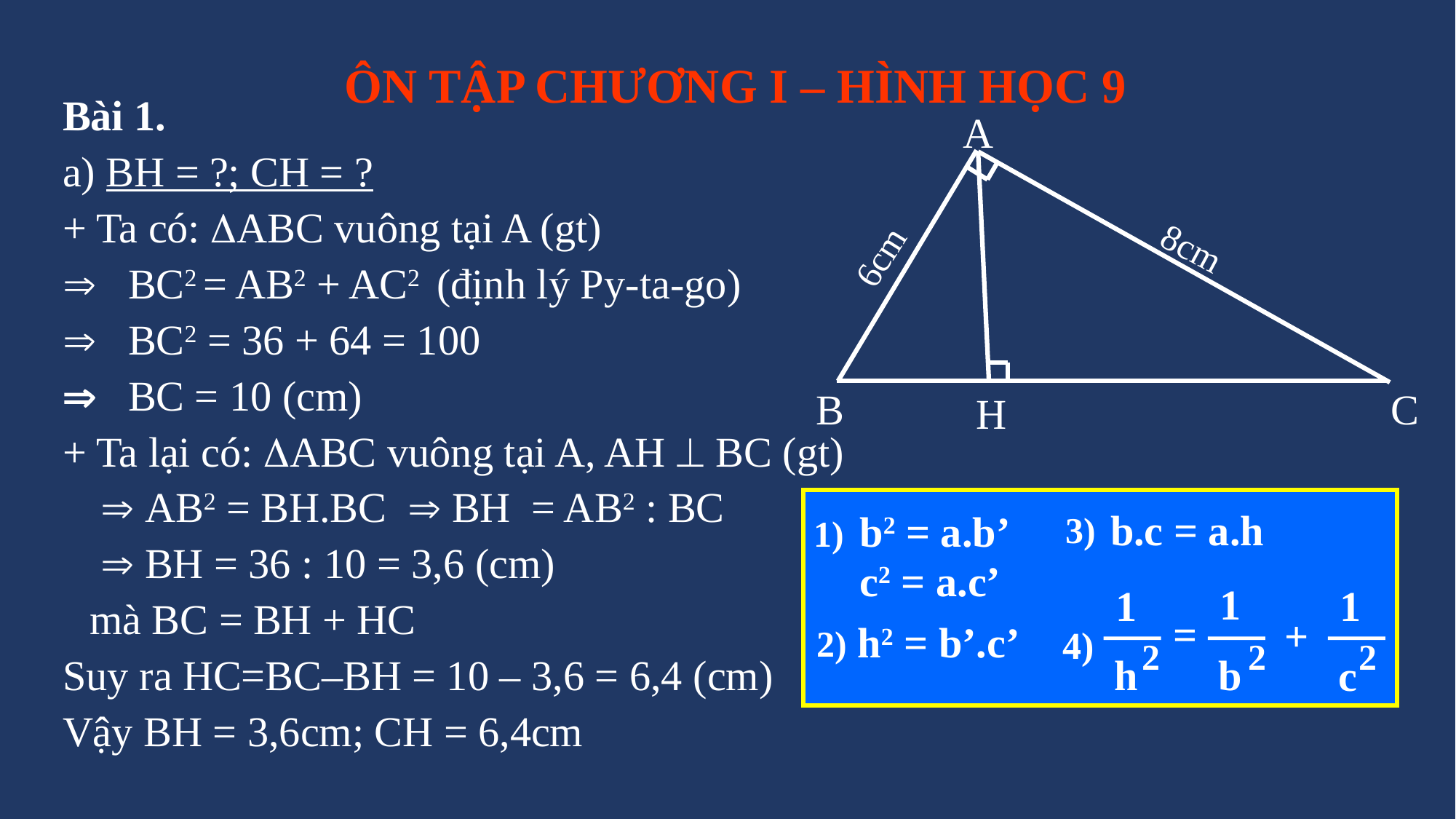

Bài 1.
a) BH = ?; CH = ?
+ Ta có: ΔABC vuông tại A (gt)
⇒   BC2 = AB2 + AC2  (định lý Py-ta-go)
⇒   BC2 = 36 + 64 = 100
⇒   BC = 10 (cm)
+ Ta lại có: ΔABC vuông tại A, AH ⊥ BC (gt)
	 ⇒ AB2 = BH.BC  ⇒ BH  = AB2 : BC
	 ⇒ BH = 36 : 10 = 3,6 (cm)
	mà BC = BH + HC
Suy ra HC=BC–BH = 10 – 3,6 = 6,4 (cm)
Vậy BH = 3,6cm; CH = 6,4cm
 ÔN TẬP CHƯƠNG I – HÌNH HỌC 9
A
8cm
6cm
B
C
H

   b.c = a.h
   b2 = a.b’
3)
1)
   c2 = a.c’
1
2
b

1
2
h

1
2
c

=
+
   h2 = b’.c’
2)
4)